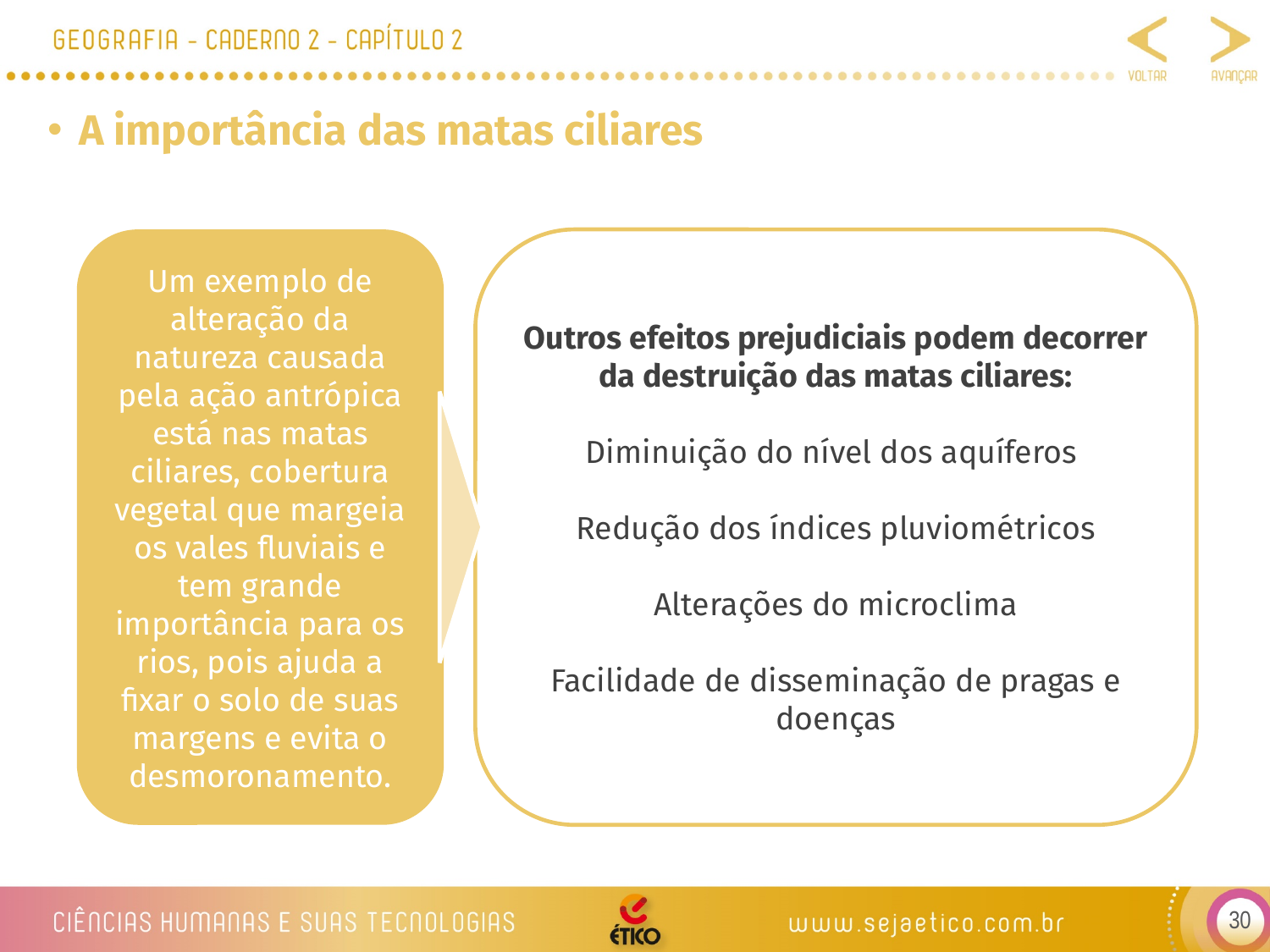

A importância das matas ciliares

Um exemplo de alteração da natureza causada pela ação antrópica está nas matas ciliares, cobertura vegetal que margeia os vales fluviais e tem grande importância para os rios, pois ajuda a fixar o solo de suas margens e evita o desmoronamento.
Outros efeitos prejudiciais podem decorrer da destruição das matas ciliares:

Diminuição do nível dos aquíferos

Redução dos índices pluviométricos

Alterações do microclima

Facilidade de disseminação de pragas e doenças